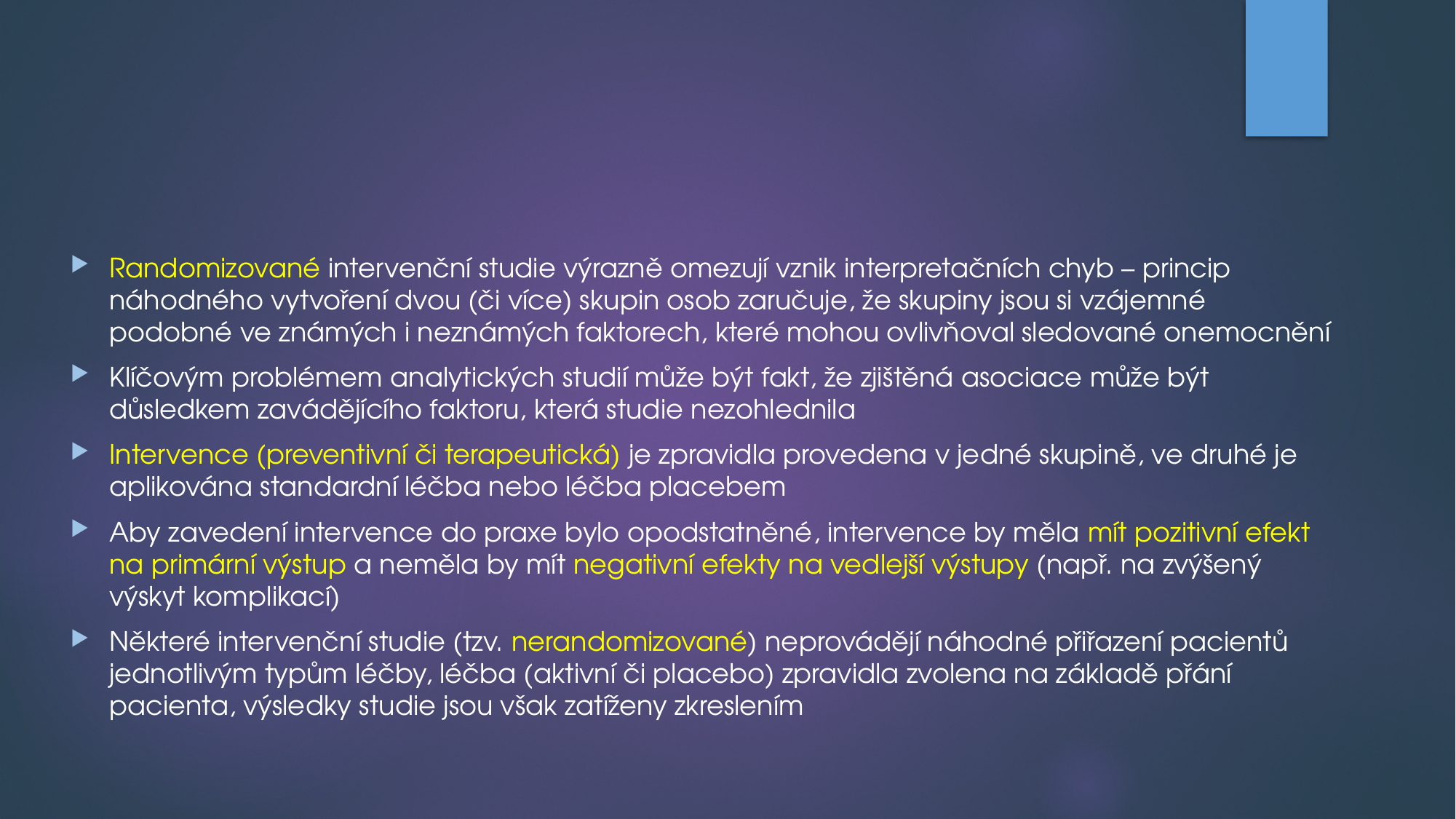

#
Randomizované intervenční studie výrazně omezují vznik interpretačních chyb – princip náhodného vytvoření dvou (či více) skupin osob zaručuje, že skupiny jsou si vzájemné podobné ve známých i neznámých faktorech, které mohou ovlivňoval sledované onemocnění
Klíčovým problémem analytických studií může být fakt, že zjištěná asociace může být důsledkem zavádějícího faktoru, která studie nezohlednila
Intervence (preventivní či terapeutická) je zpravidla provedena v jedné skupině, ve druhé je aplikována standardní léčba nebo léčba placebem
Aby zavedení intervence do praxe bylo opodstatněné, intervence by měla mít pozitivní efekt na primární výstup a neměla by mít negativní efekty na vedlejší výstupy (např. na zvýšený výskyt komplikací)
Některé intervenční studie (tzv. nerandomizované) neprovádějí náhodné přiřazení pacientů jednotlivým typům léčby, léčba (aktivní či placebo) zpravidla zvolena na základě přání pacienta, výsledky studie jsou však zatíženy zkreslením